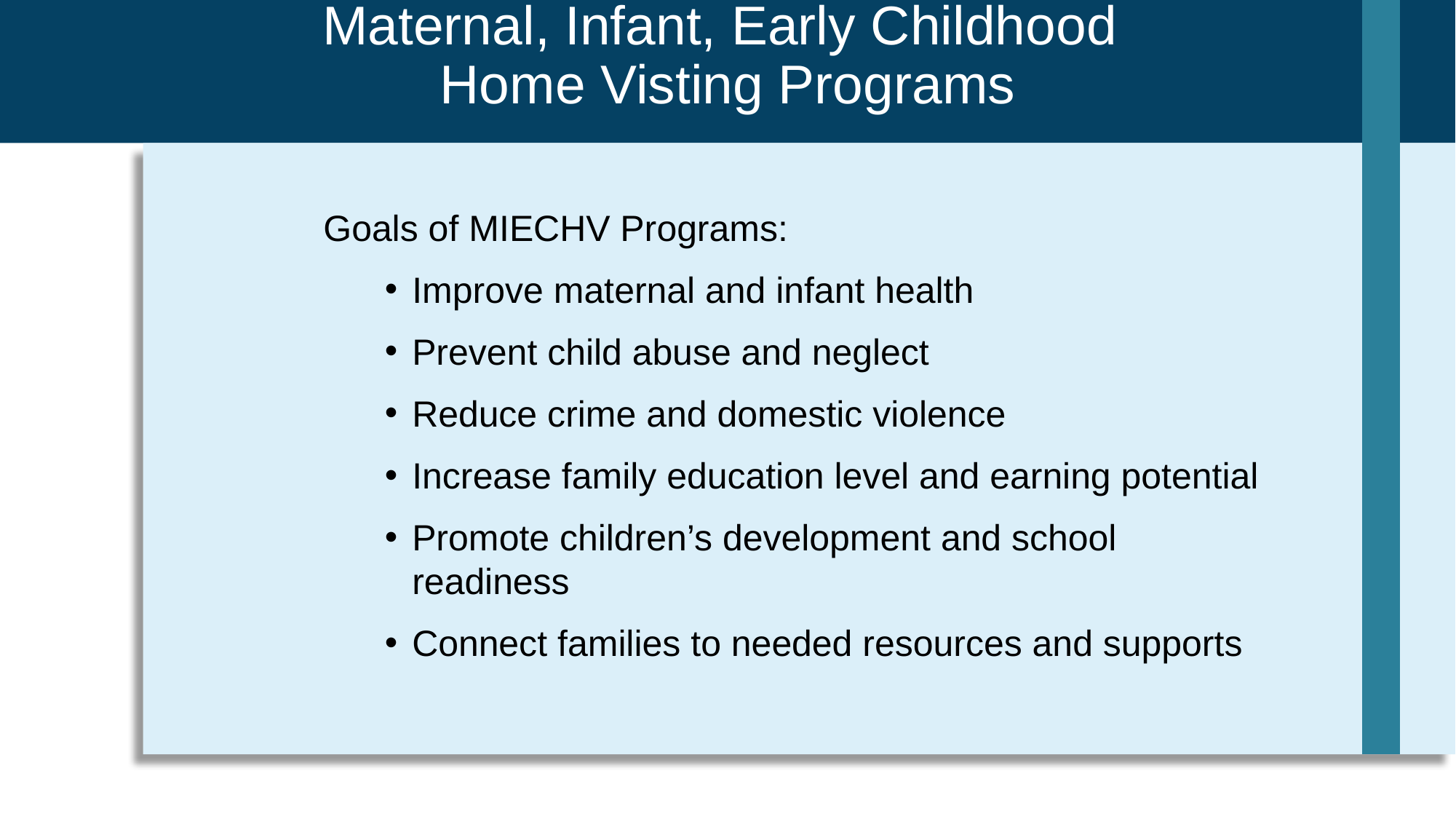

# Maternal, Infant, Early Childhood Home Visting Programs

Goals of MIECHV Programs:
Improve maternal and infant health
Prevent child abuse and neglect
Reduce crime and domestic violence
Increase family education level and earning potential
Promote children’s development and school readiness
Connect families to needed resources and supports